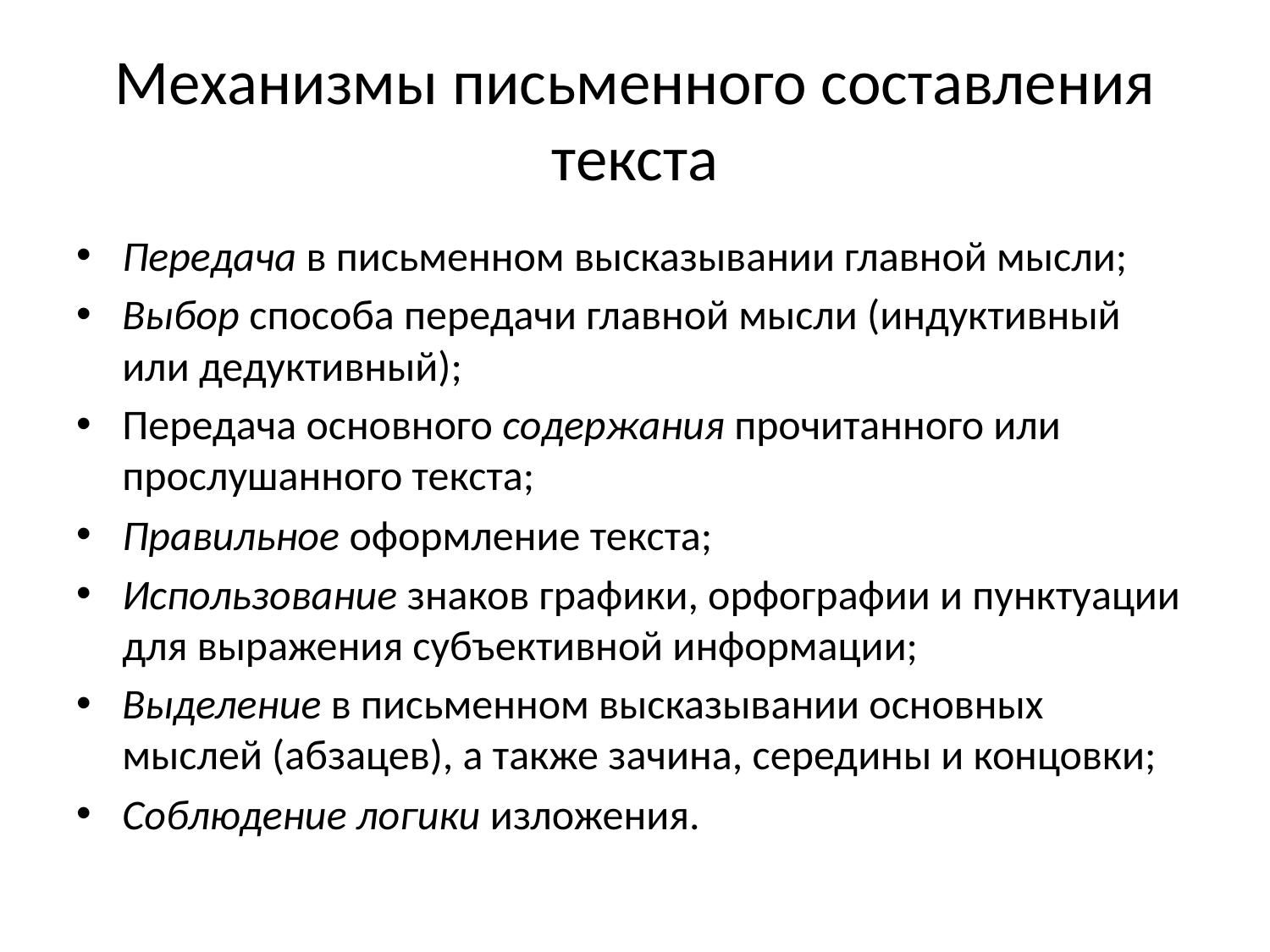

# Механизмы письменного составления текста
Передача в письменном высказывании главной мысли;
Выбор способа передачи главной мысли (индуктивный или дедуктивный);
Передача основного содержания прочитанного или прослушанного текста;
Правильное оформление текста;
Использование знаков графики, орфографии и пунктуации для выражения субъективной информации;
Выделение в письменном высказывании основных мыслей (абзацев), а также зачина, середины и концовки;
Соблюдение логики изложения.